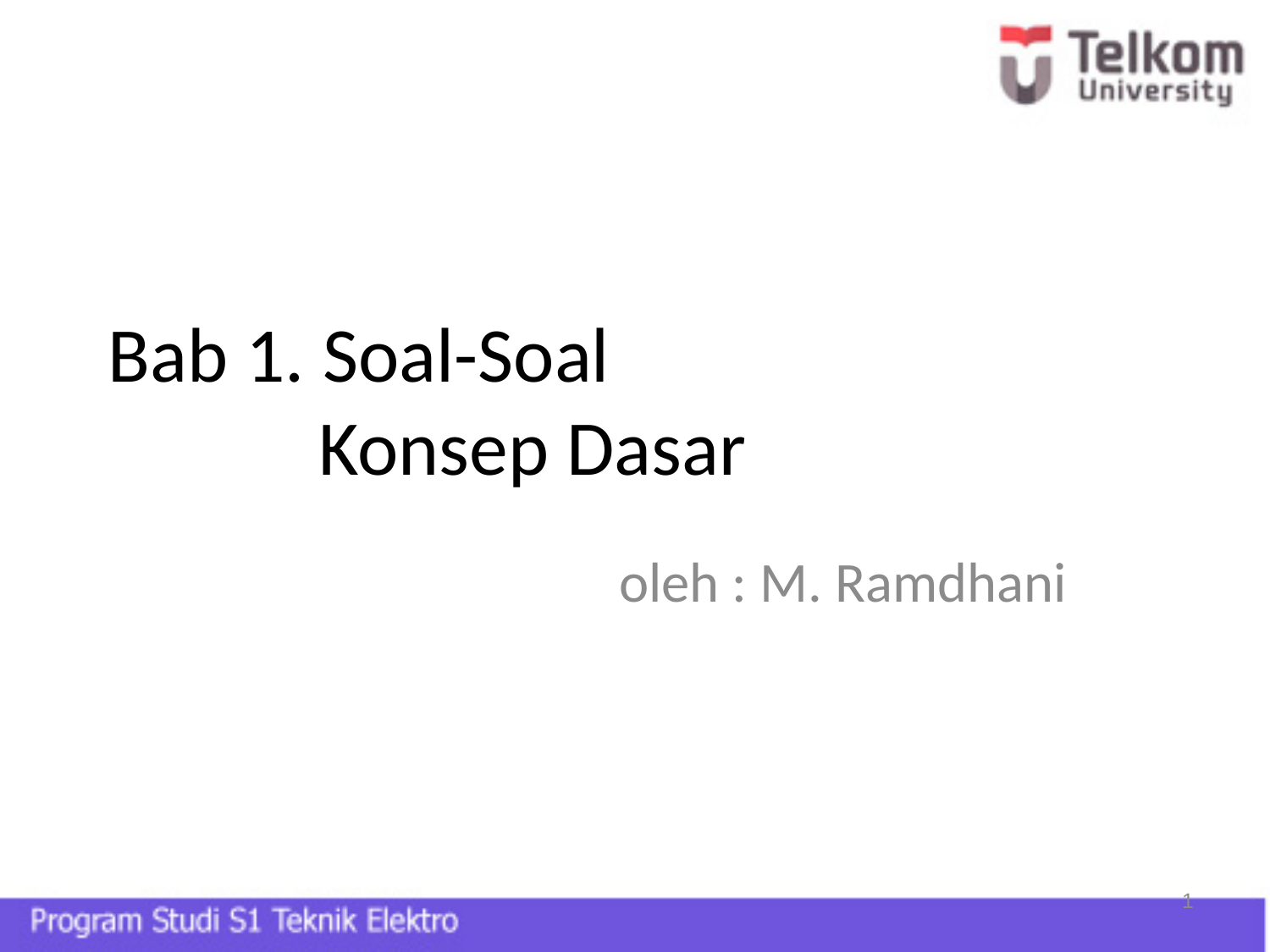

# Bab 1. Soal-Soal Konsep Dasar
oleh : M. Ramdhani
1